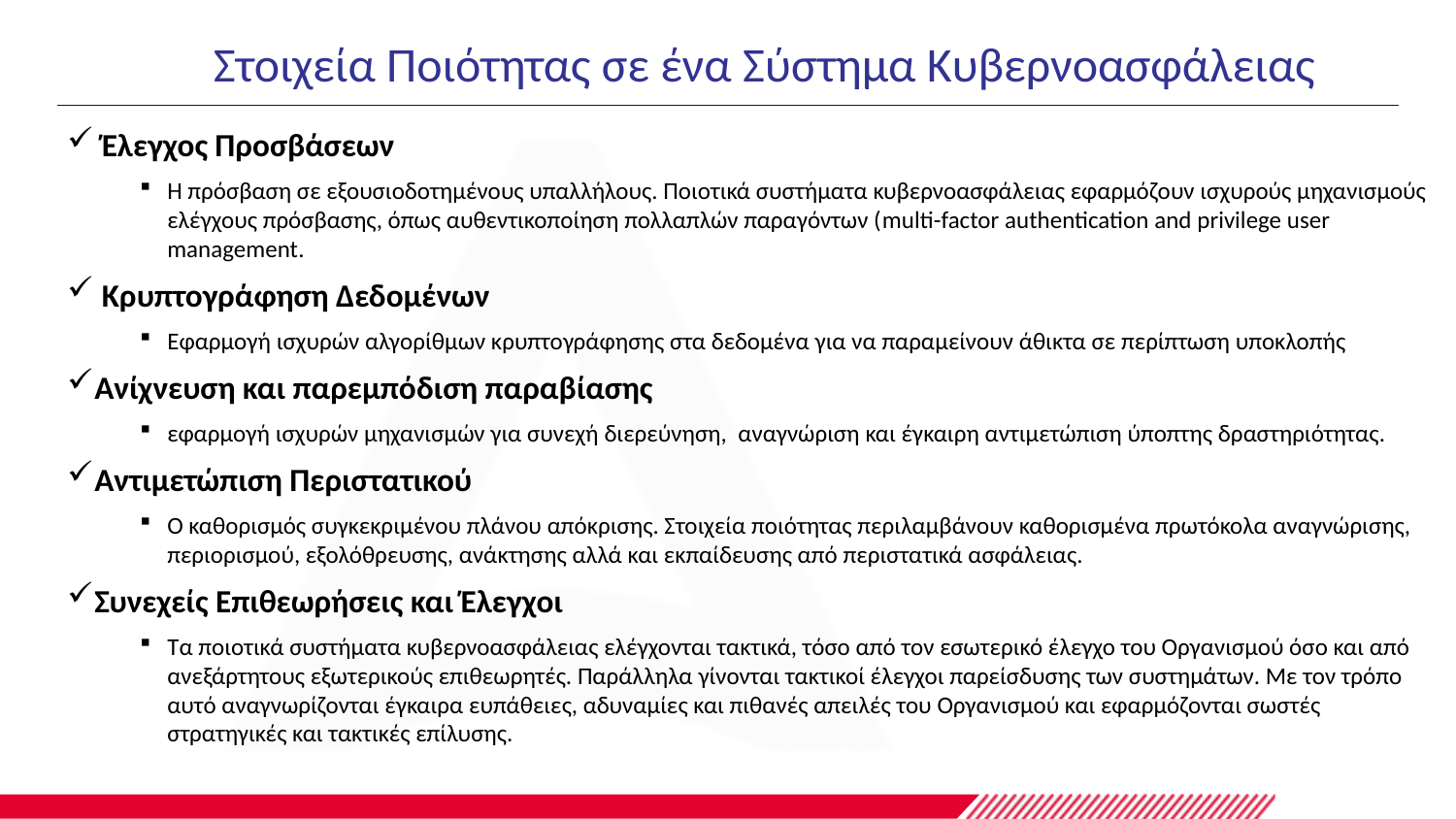

# Στοιχεία Ποιότητας σε ένα Σύστημα Κυβερνοασφάλειας
 Έλεγχος Προσβάσεων
Η πρόσβαση σε εξουσιοδοτημένους υπαλλήλους. Ποιοτικά συστήματα κυβερνοασφάλειας εφαρμόζουν ισχυρούς μηχανισμούς ελέγχους πρόσβασης, όπως αυθεντικοποίηση πολλαπλών παραγόντων (multi-factor authentication and privilege user management.
 Κρυπτογράφηση Δεδομένων
Εφαρμογή ισχυρών αλγορίθμων κρυπτογράφησης στα δεδομένα για να παραμείνουν άθικτα σε περίπτωση υποκλοπής
Ανίχνευση και παρεμπόδιση παραβίασης
εφαρμογή ισχυρών μηχανισμών για συνεχή διερεύνηση,  αναγνώριση και έγκαιρη αντιμετώπιση ύποπτης δραστηριότητας.
Αντιμετώπιση Περιστατικού
Ο καθορισμός συγκεκριμένου πλάνου απόκρισης. Στοιχεία ποιότητας περιλαμβάνουν καθορισμένα πρωτόκολα αναγνώρισης, περιορισμού, εξολόθρευσης, ανάκτησης αλλά και εκπαίδευσης από περιστατικά ασφάλειας.
Συνεχείς Επιθεωρήσεις και Έλεγχοι
Τα ποιοτικά συστήματα κυβερνοασφάλειας ελέγχονται τακτικά, τόσο από τον εσωτερικό έλεγχο του Οργανισμού όσο και από ανεξάρτητους εξωτερικούς επιθεωρητές. Παράλληλα γίνονται τακτικοί έλεγχοι παρείσδυσης των συστημάτων. Με τον τρόπο αυτό αναγνωρίζονται έγκαιρα ευπάθειες, αδυναμίες και πιθανές απειλές του Οργανισμού και εφαρμόζονται σωστές στρατηγικές και τακτικές επίλυσης.